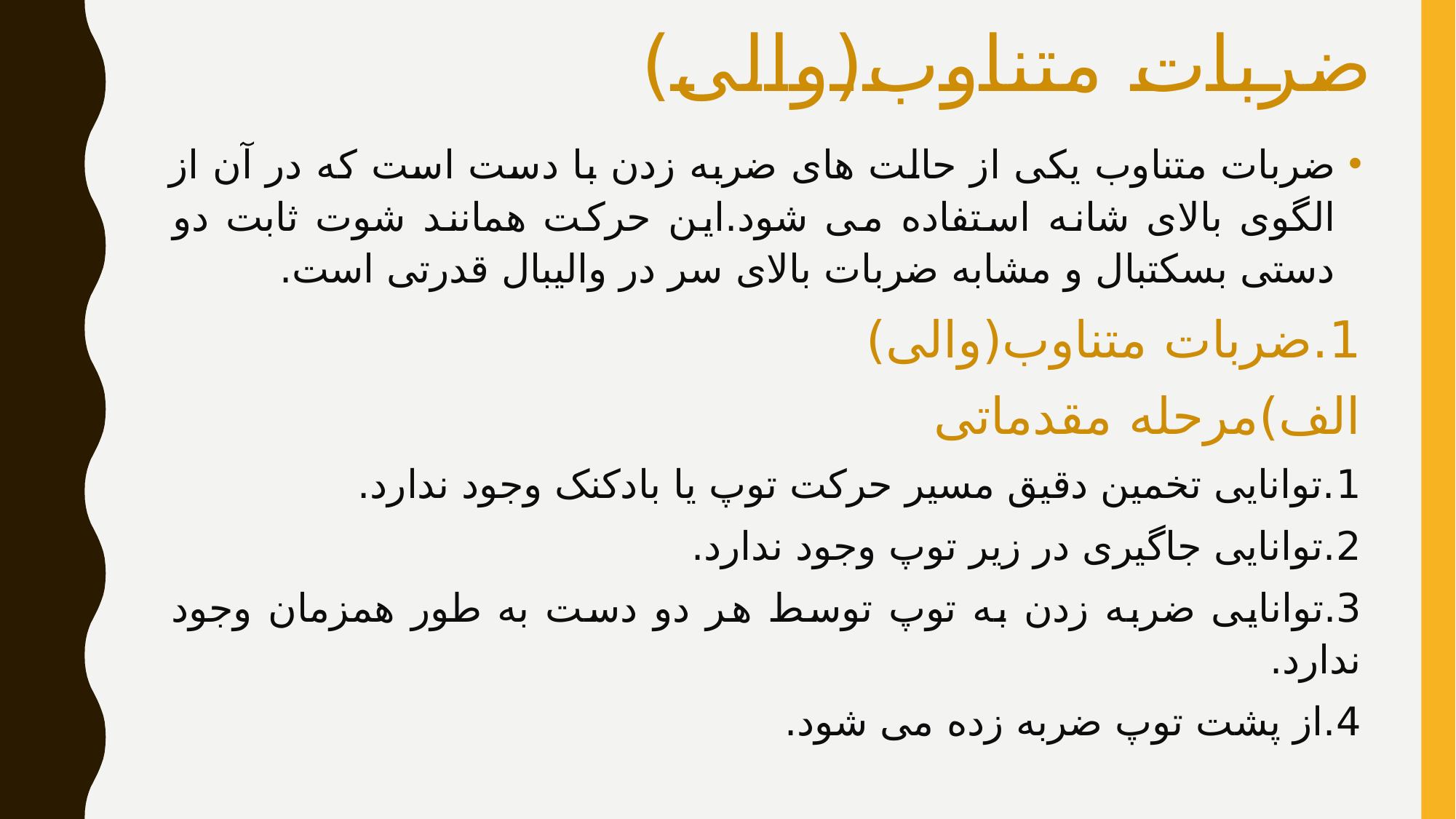

# ضربات متناوب(والی)
ضربات متناوب یکی از حالت های ضربه زدن با دست است که در آن از الگوی بالای شانه استفاده می شود.این حرکت همانند شوت ثابت دو دستی بسکتبال و مشابه ضربات بالای سر در والیبال قدرتی است.
1.ضربات متناوب(والی)
الف)مرحله مقدماتی
1.توانایی تخمین دقیق مسیر حرکت توپ یا بادکنک وجود ندارد.
2.توانایی جاگیری در زیر توپ وجود ندارد.
3.توانایی ضربه زدن به توپ توسط هر دو دست به طور همزمان وجود ندارد.
4.از پشت توپ ضربه زده می شود.